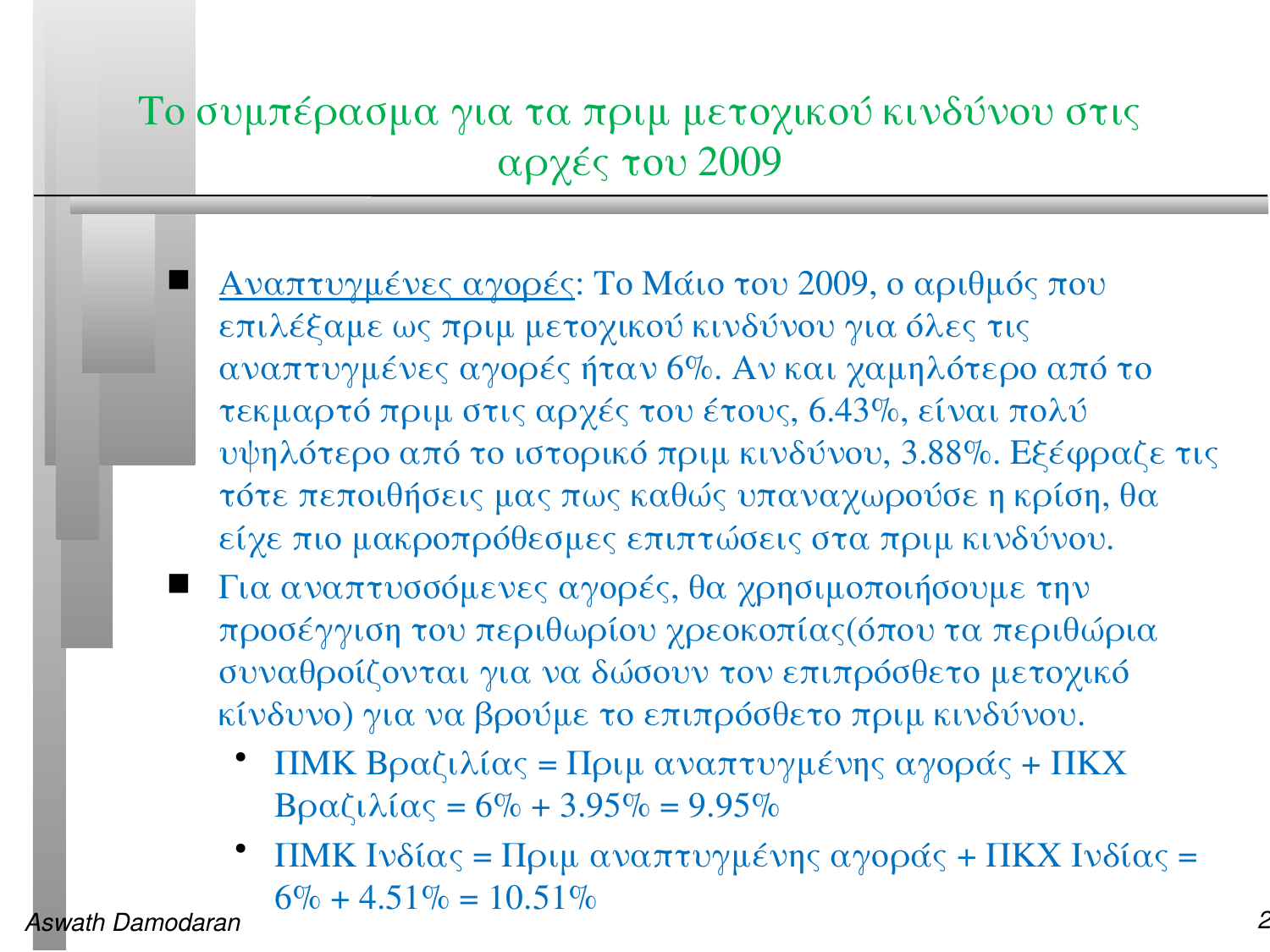

# Το συμπέρασμα για τα πριμ μετοχικού κινδύνου στις αρχές του 2009
Αναπτυγμένες αγορές: Το Μάιο του 2009, ο αριθμός που επιλέξαμε ως πριμ μετοχικού κινδύνου για όλες τις αναπτυγμένες αγορές ήταν 6%. Αν και χαμηλότερο από το τεκμαρτό πριμ στις αρχές του έτους, 6.43%, είναι πολύ υψηλότερο από το ιστορικό πριμ κινδύνου, 3.88%. Εξέφραζε τις τότε πεποιθήσεις μας πως καθώς υπαναχωρούσε η κρίση, θα είχε πιο μακροπρόθεσμες επιπτώσεις στα πριμ κινδύνου.
Για αναπτυσσόμενες αγορές, θα χρησιμοποιήσουμε την προσέγγιση του περιθωρίου χρεοκοπίας(όπου τα περιθώρια συναθροίζονται για να δώσουν τον επιπρόσθετο μετοχικό κίνδυνο) για να βρούμε το επιπρόσθετο πριμ κινδύνου.
ΠΜΚ Βραζιλίας = Πριμ αναπτυγμένης αγοράς + ΠΚΧ Βραζιλίας = 6% + 3.95% = 9.95%
ΠΜΚ Ινδίας = Πριμ αναπτυγμένης αγοράς + ΠΚΧ Ινδίας = 6% + 4.51% = 10.51%